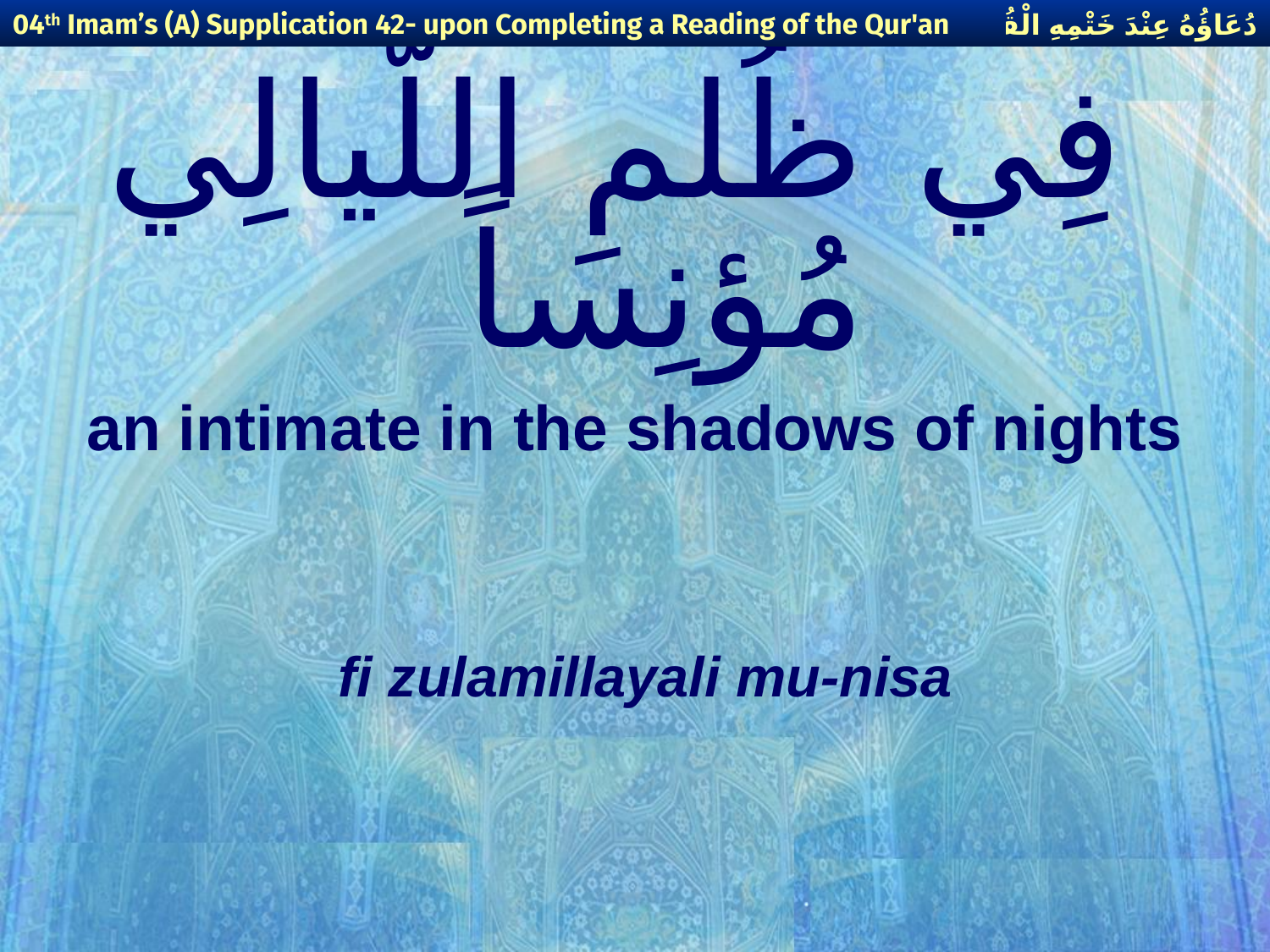

دُعَاؤُهُ عِنْدَ خَتْمِهِ الْقُرْآنَ
04th Imam’s (A) Supplication 42- upon Completing a Reading of the Qur'an
# فِي ظُلمِ اللّيالِي مُؤنِساً
an intimate in the shadows of nights
fi zulamillayali mu-nisa